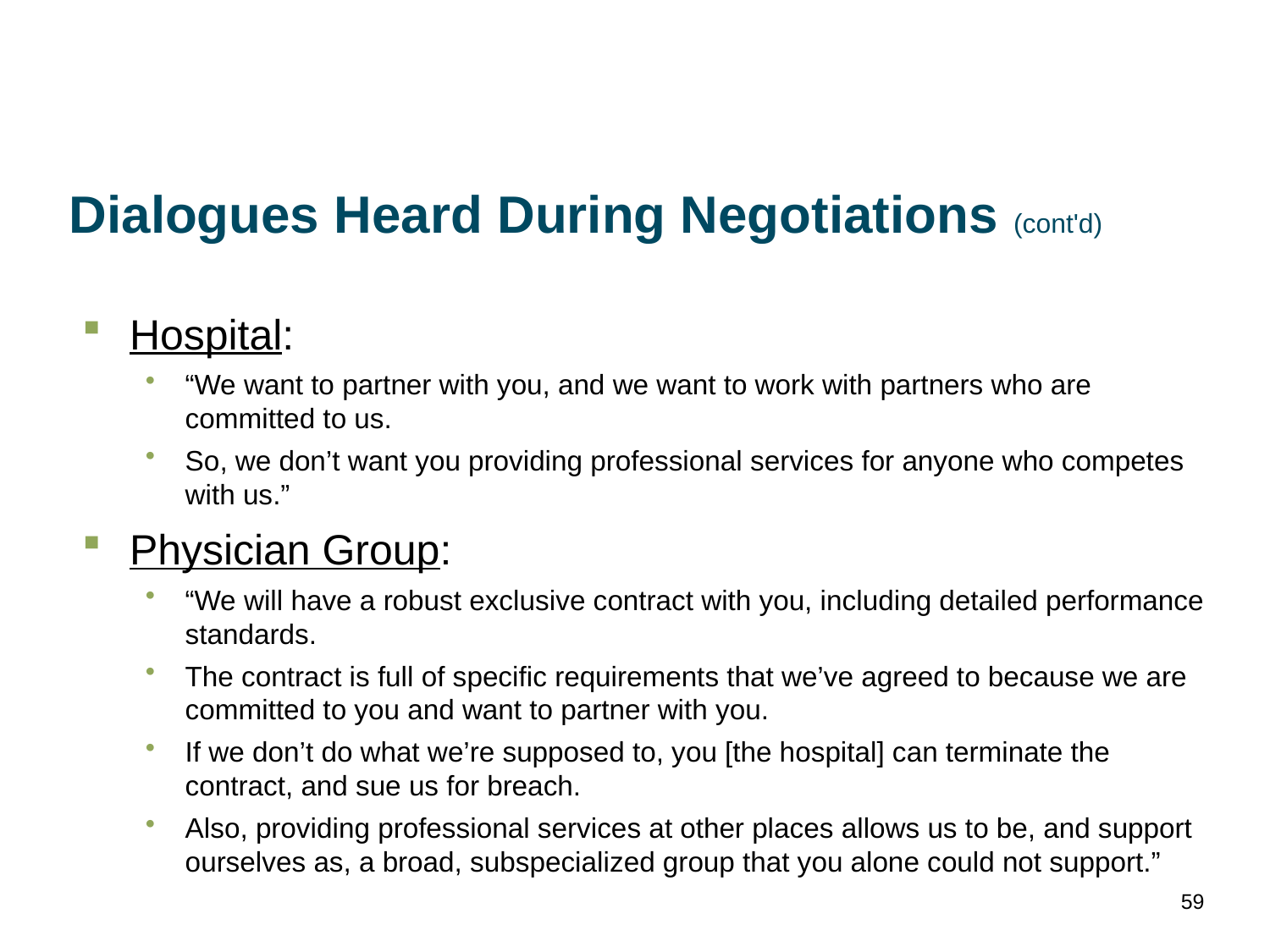

# Dialogues Heard During Negotiations (cont'd)
Hospital:
“We want to partner with you, and we want to work with partners who are committed to us.
So, we don’t want you providing professional services for anyone who competes with us.”
Physician Group:
“We will have a robust exclusive contract with you, including detailed performance standards.
The contract is full of specific requirements that we’ve agreed to because we are committed to you and want to partner with you.
If we don’t do what we’re supposed to, you [the hospital] can terminate the contract, and sue us for breach.
Also, providing professional services at other places allows us to be, and support ourselves as, a broad, subspecialized group that you alone could not support.”
59